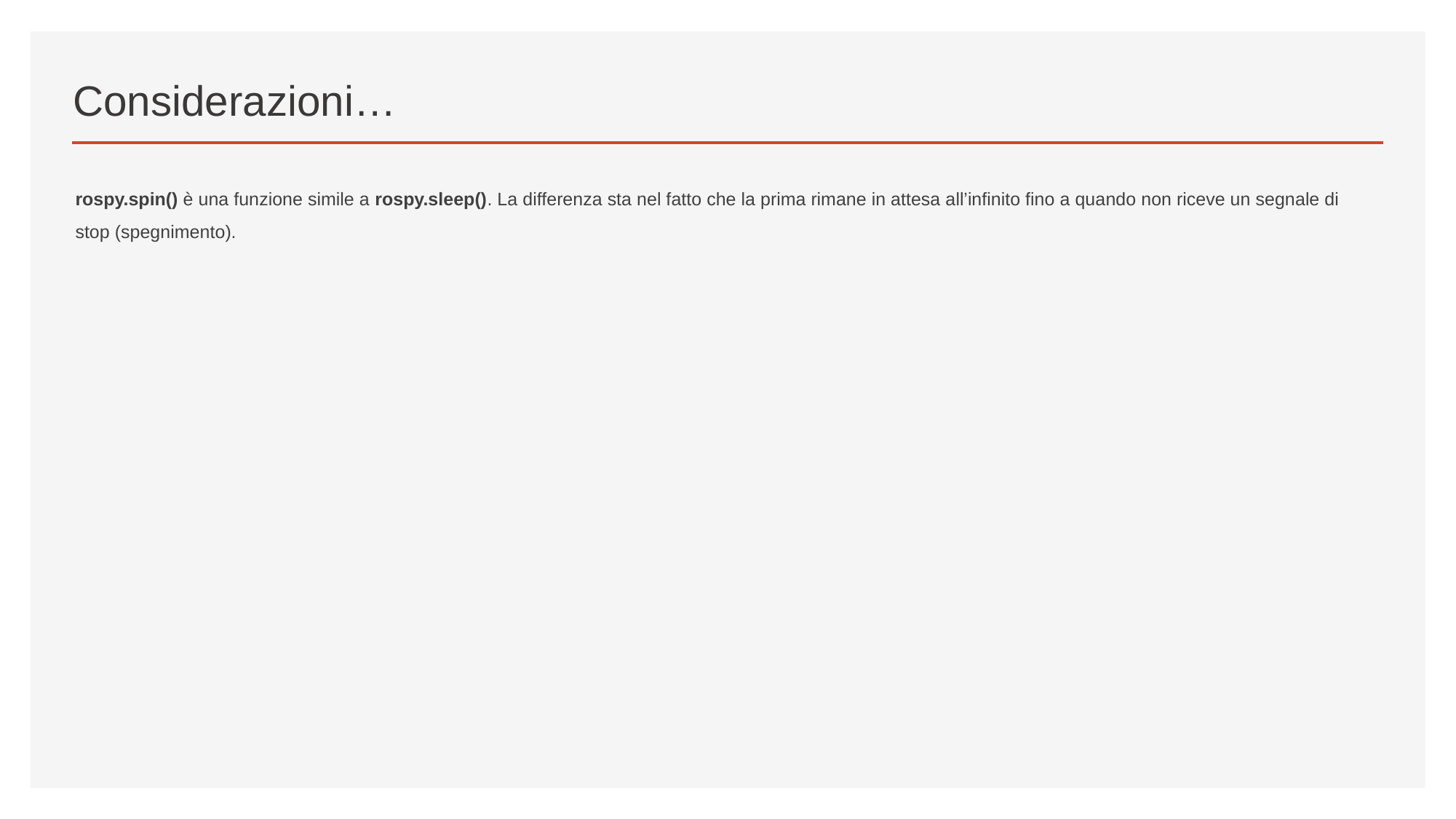

# Considerazioni…
rospy.spin() è una funzione simile a rospy.sleep(). La differenza sta nel fatto che la prima rimane in attesa all’infinito fino a quando non riceve un segnale di stop (spegnimento).